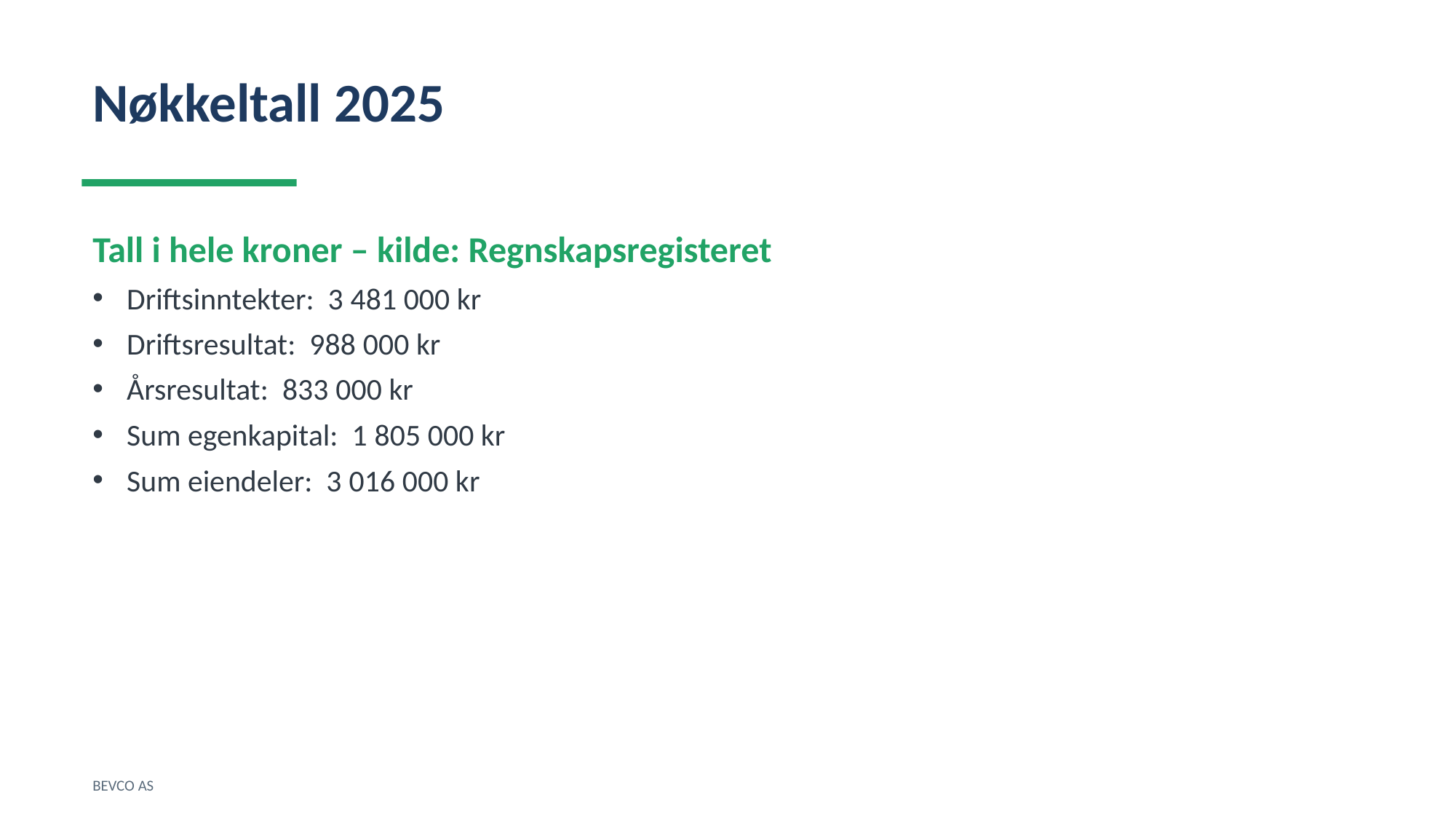

Nøkkeltall 2025

Tall i hele kroner – kilde: Regnskapsregisteret
Driftsinntekter:  3 481 000 kr
Driftsresultat:  988 000 kr
Årsresultat:  833 000 kr
Sum egenkapital:  1 805 000 kr
Sum eiendeler:  3 016 000 kr
BEVCO AS